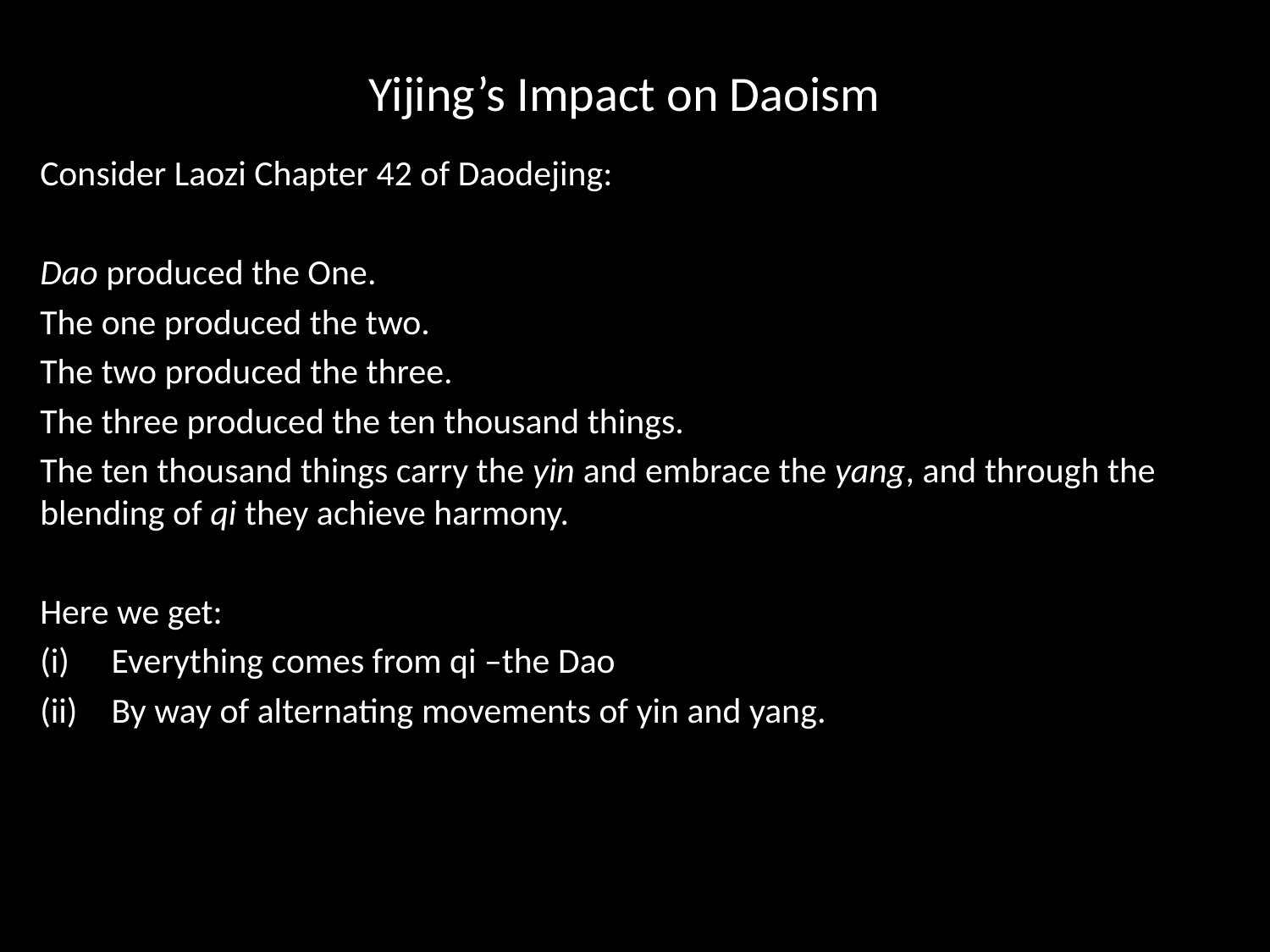

# Yijing’s Impact on Daoism
Consider Laozi Chapter 42 of Daodejing:

Dao produced the One.
The one produced the two.
The two produced the three.
The three produced the ten thousand things.
The ten thousand things carry the yin and embrace the yang, and through the blending of qi they achieve harmony.

Here we get:
Everything comes from qi –the Dao
By way of alternating movements of yin and yang.